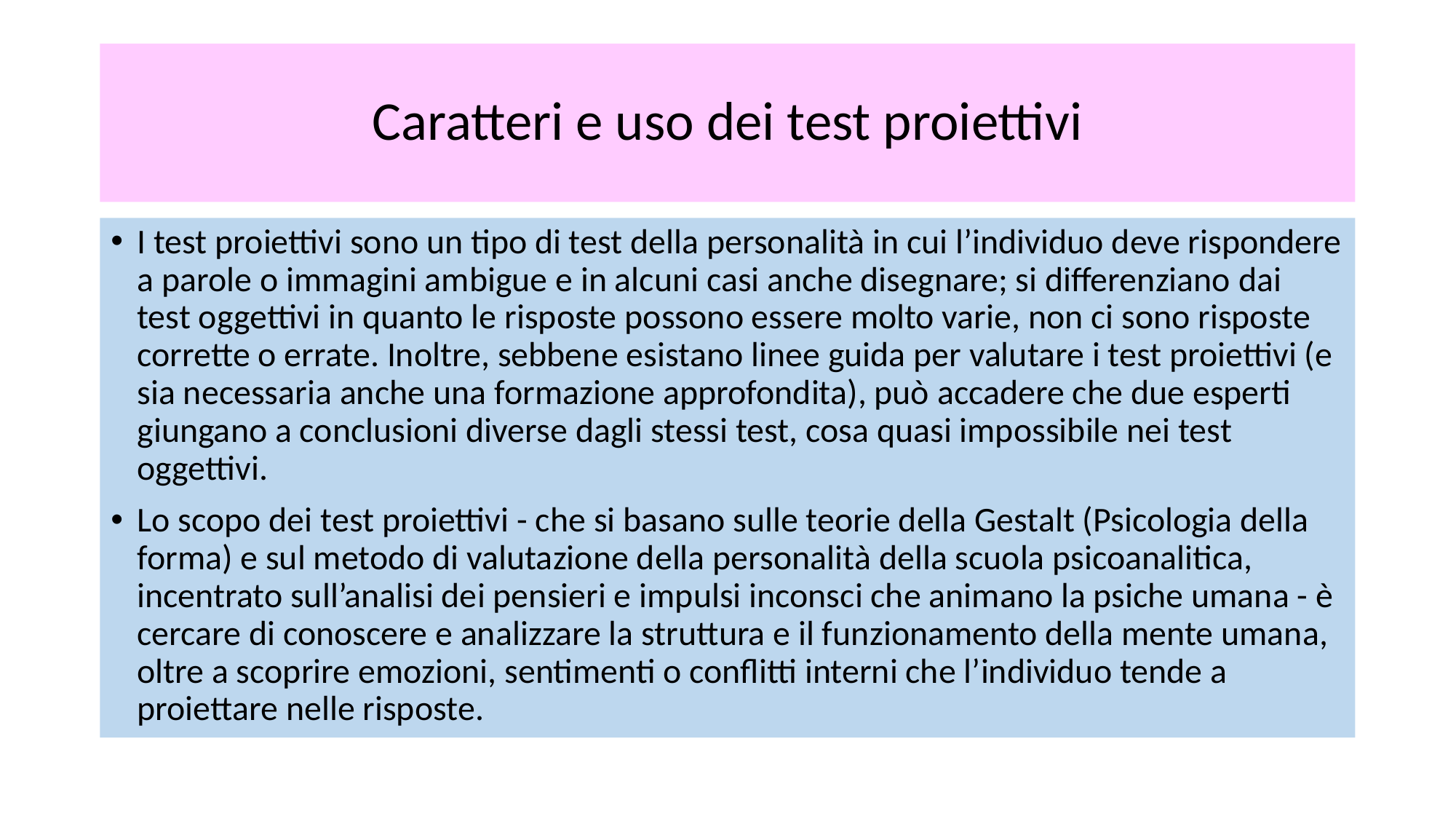

# Caratteri e uso dei test proiettivi
I test proiettivi sono un tipo di test della personalità in cui l’individuo deve rispondere a parole o immagini ambigue e in alcuni casi anche disegnare; si differenziano dai test oggettivi in quanto le risposte possono essere molto varie, non ci sono risposte corrette o errate. Inoltre, sebbene esistano linee guida per valutare i test proiettivi (e sia necessaria anche una formazione approfondita), può accadere che due esperti giungano a conclusioni diverse dagli stessi test, cosa quasi impossibile nei test oggettivi.
Lo scopo dei test proiettivi - che si basano sulle teorie della Gestalt (Psicologia della forma) e sul metodo di valutazione della personalità della scuola psicoanalitica, incentrato sull’analisi dei pensieri e impulsi inconsci che animano la psiche umana - è cercare di conoscere e analizzare la struttura e il funzionamento della mente umana, oltre a scoprire emozioni, sentimenti o conflitti interni che l’individuo tende a proiettare nelle risposte.